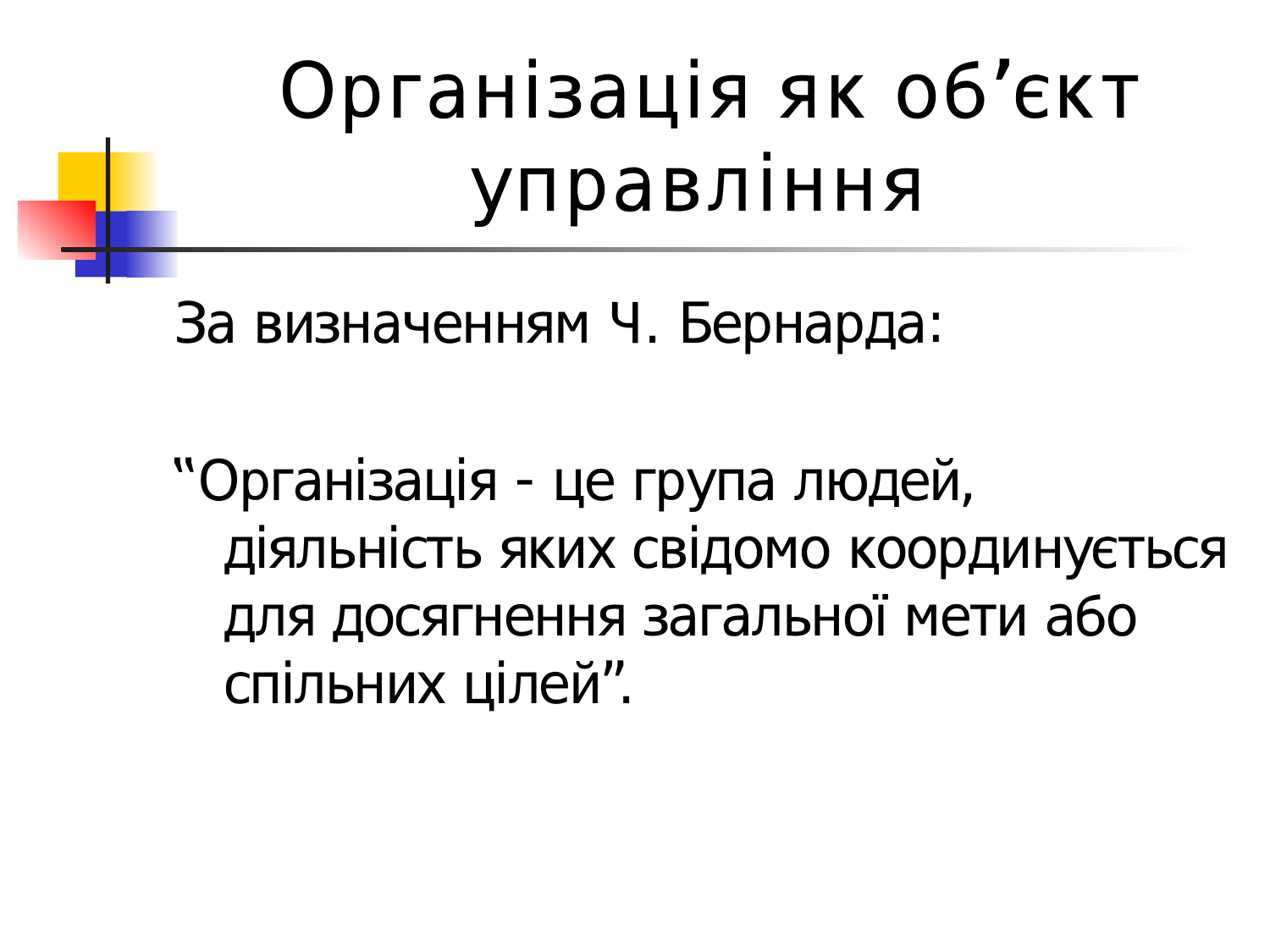

# Організація як об’єкт управління
За визначенням Ч. Бернарда:

“Організація - це група людей, діяльність яких свідомо координується для досягнення загальної мети або спільних цілей”.